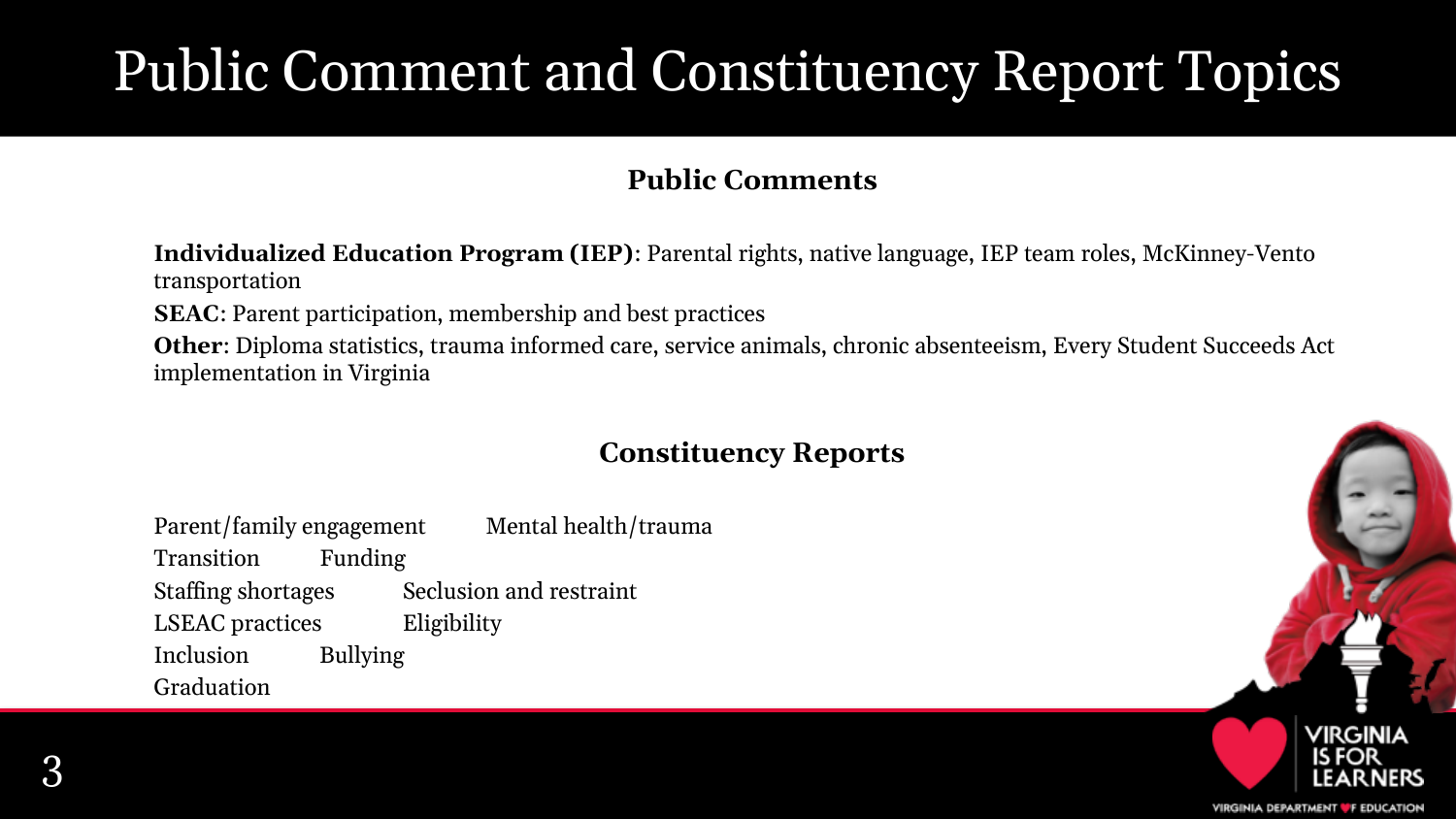

# Public Comment and Constituency Report Topics
Public Comments

Individualized Education Program (IEP): Parental rights, native language, IEP team roles, McKinney-Vento transportation
SEAC: Parent participation, membership and best practices
Other: Diploma statistics, trauma informed care, service animals, chronic absenteeism, Every Student Succeeds Act implementation in Virginia

Constituency Reports

Parent/family engagement		Mental health/trauma
Transition			Funding
Staffing shortages			Seclusion and restraint
LSEAC practices			Eligibility
Inclusion 			Bullying
Graduation